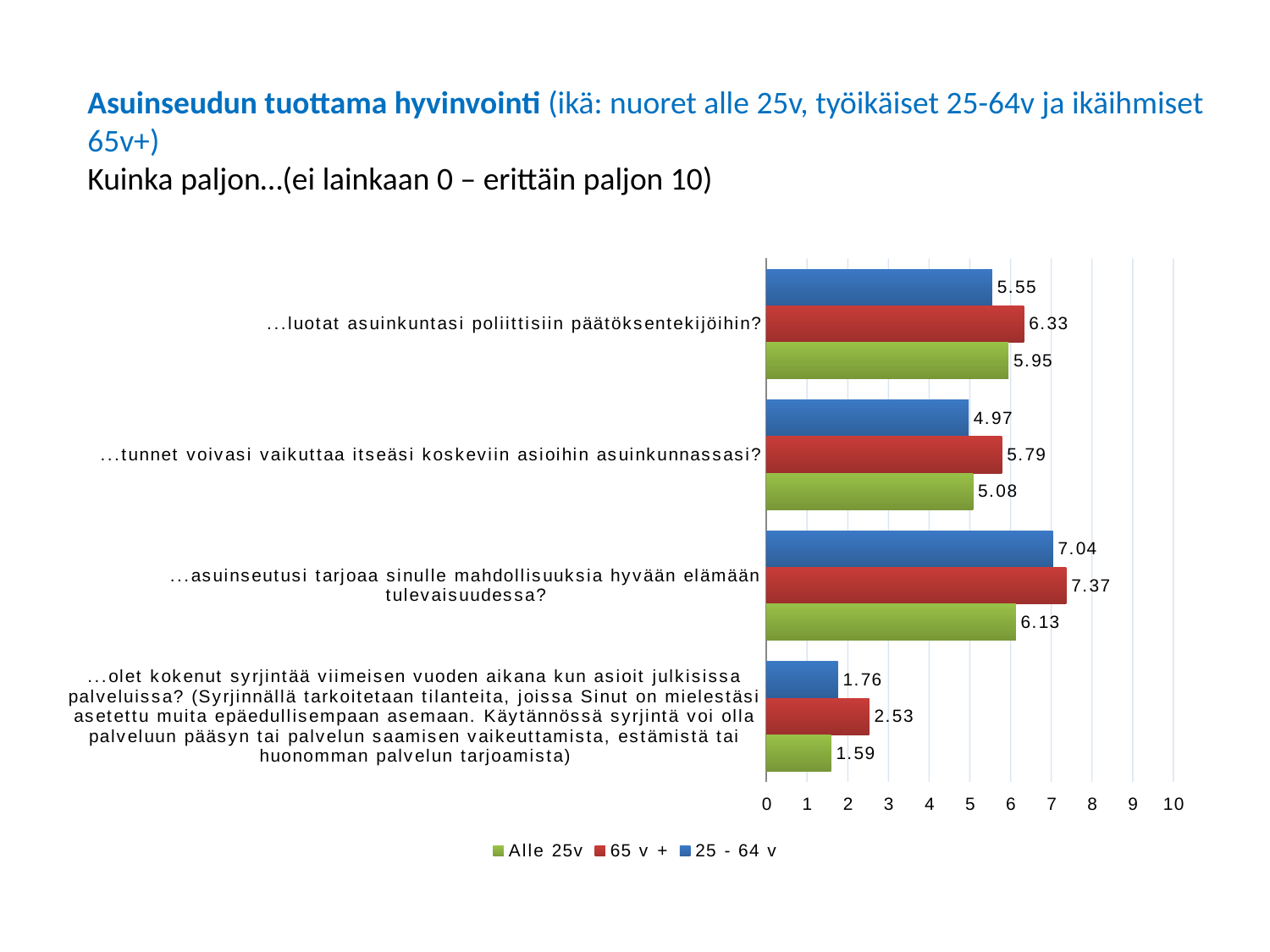

#
Asuinseudun tuottama hyvinvointi (ikä: nuoret alle 25v, työikäiset 25-64v ja ikäihmiset 65v+)
Kuinka paljon…(ei lainkaan 0 – erittäin paljon 10)

### Chart

| Category | 25 - 64 v | 65 v + | Alle 25v |
|---|---|---|---|
| ...luotat asuinkuntasi poliittisiin päätöksentekijöihin? | 5.55 | 6.33 | 5.95 |
| ...tunnet voivasi vaikuttaa itseäsi koskeviin asioihin asuinkunnassasi? | 4.97 | 5.79 | 5.08 |
| ...asuinseutusi tarjoaa sinulle mahdollisuuksia hyvään elämään tulevaisuudessa? | 7.04 | 7.37 | 6.13 |
| ...olet kokenut syrjintää viimeisen vuoden aikana kun asioit julkisissa palveluissa? (Syrjinnällä tarkoitetaan tilanteita, joissa Sinut on mielestäsi asetettu muita epäedullisempaan asemaan. Käytännössä syrjintä voi olla palveluun pääsyn tai palvelun saamisen vaikeuttamista, estämistä tai huonomman palvelun tarjoamista) | 1.76 | 2.53 | 1.59 |